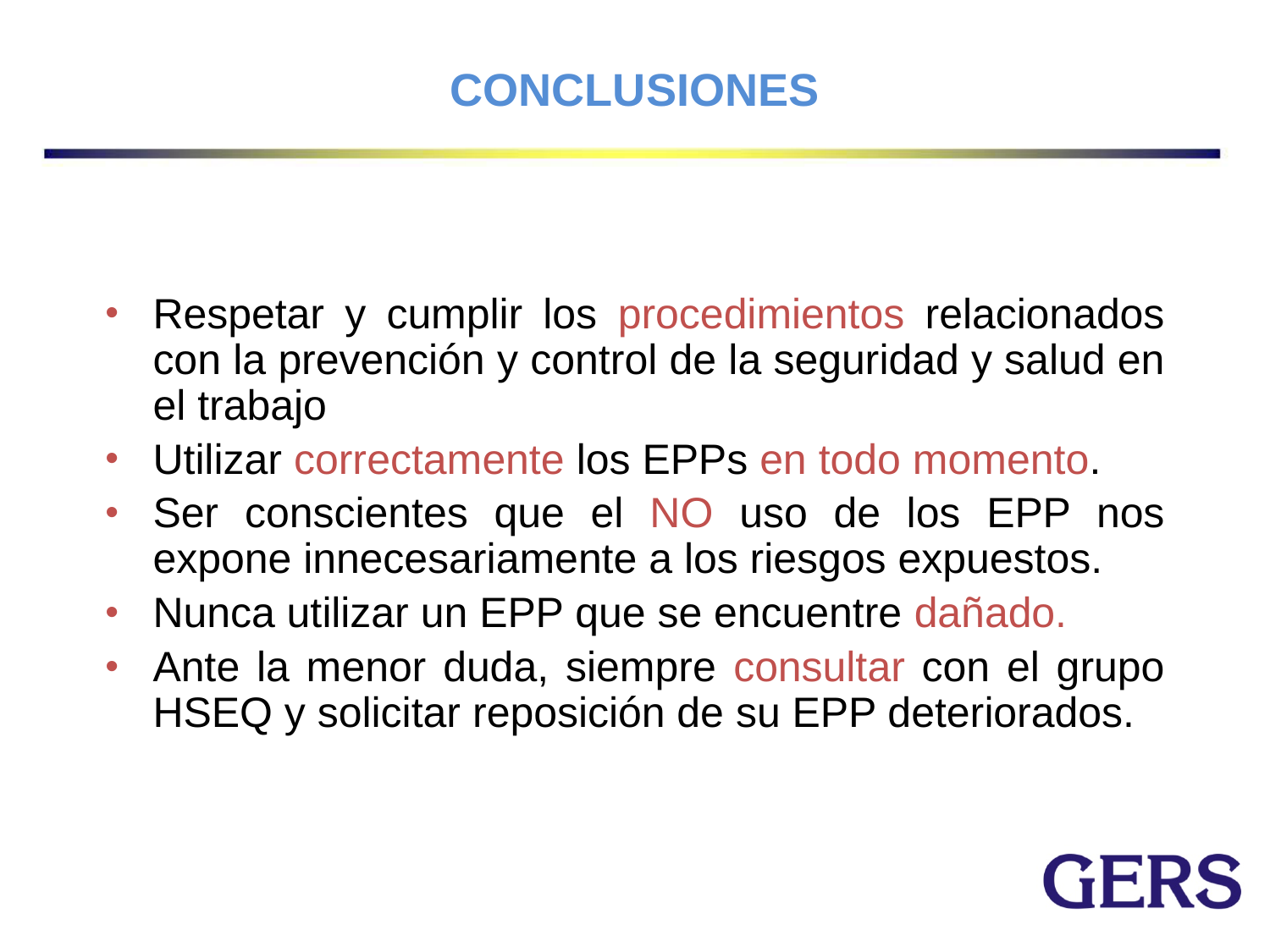

# CONCLUSIONES
Respetar y cumplir los procedimientos relacionados con la prevención y control de la seguridad y salud en el trabajo
Utilizar correctamente los EPPs en todo momento.
Ser conscientes que el NO uso de los EPP nos expone innecesariamente a los riesgos expuestos.
Nunca utilizar un EPP que se encuentre dañado.
Ante la menor duda, siempre consultar con el grupo HSEQ y solicitar reposición de su EPP deteriorados.